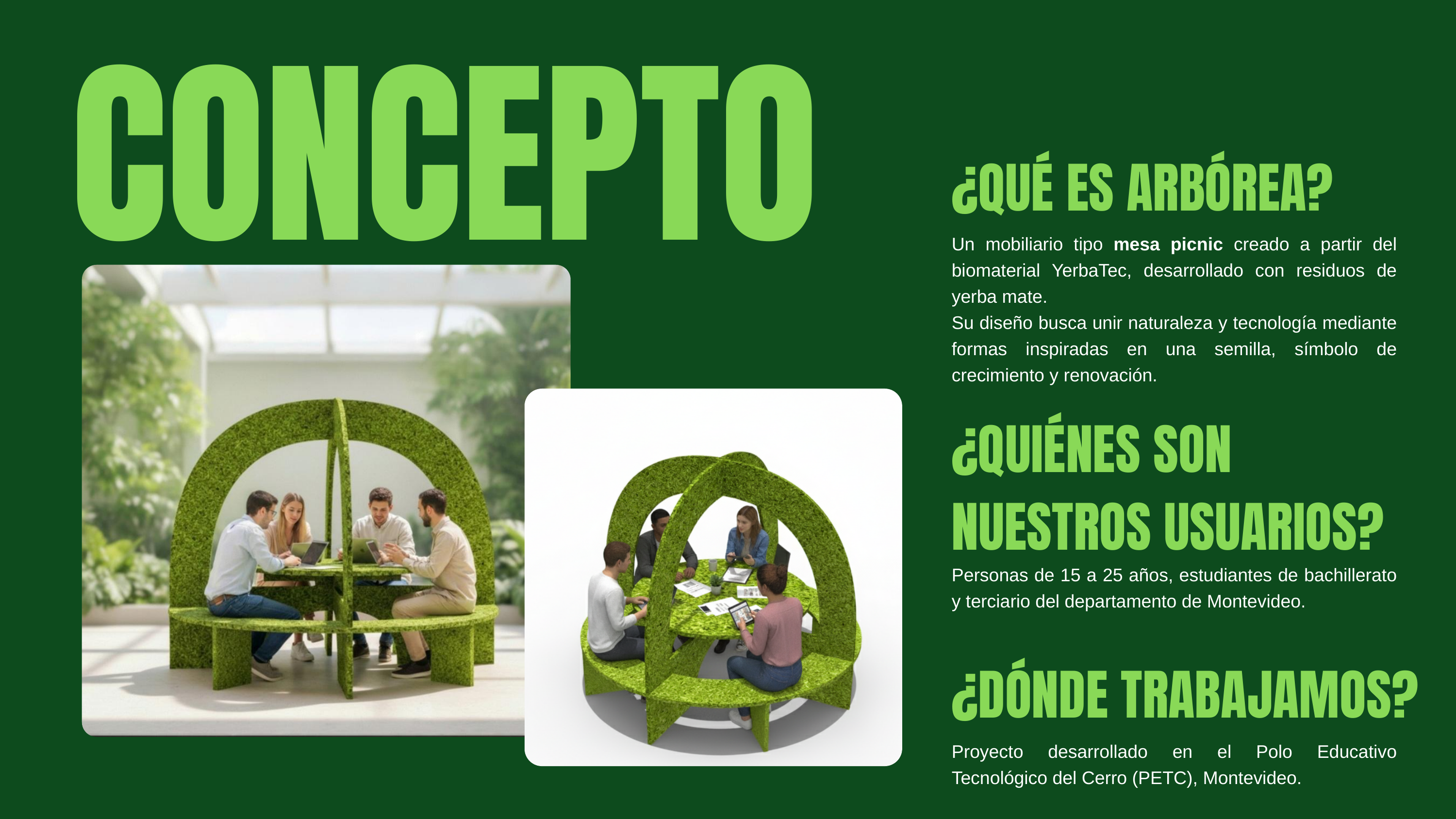

CONCEPTO
¿QUÉ ES ARBÓREA?
Un mobiliario tipo mesa picnic creado a partir del biomaterial YerbaTec, desarrollado con residuos de yerba mate.
Su diseño busca unir naturaleza y tecnología mediante formas inspiradas en una semilla, símbolo de crecimiento y renovación.
¿QUIÉNES SON NUESTROS USUARIOS?
Personas de 15 a 25 años, estudiantes de bachillerato y terciario del departamento de Montevideo.
¿DÓNDE TRABAJAMOS?
Proyecto desarrollado en el Polo Educativo Tecnológico del Cerro (PETC), Montevideo.